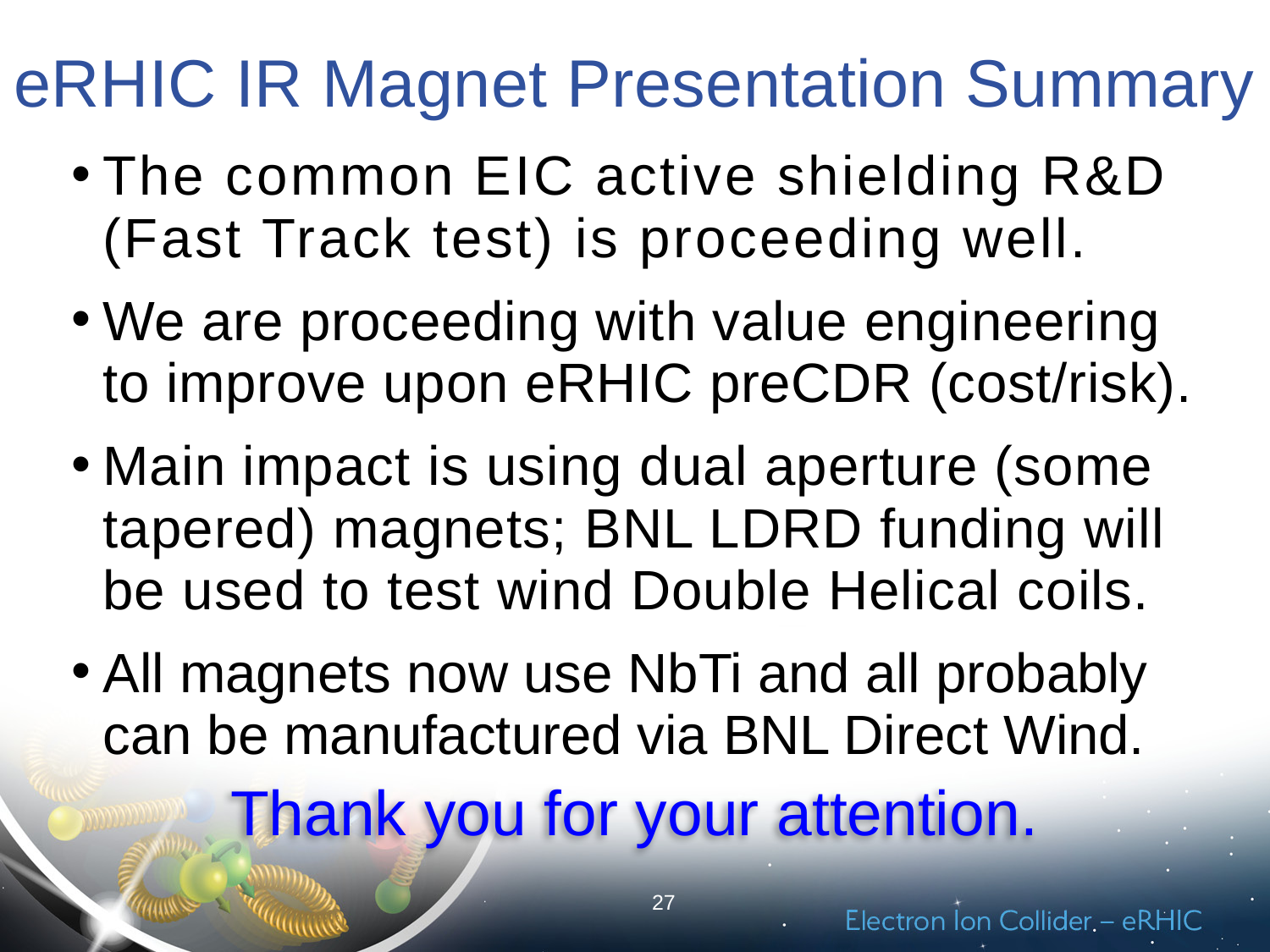

eRHIC IR Magnet Presentation Summary
The common EIC active shielding R&D (Fast Track test) is proceeding well.
We are proceeding with value engineering to improve upon eRHIC preCDR (cost/risk).
Main impact is using dual aperture (some tapered) magnets; BNL LDRD funding will be used to test wind Double Helical coils.
All magnets now use NbTi and all probably can be manufactured via BNL Direct Wind.
Thank you for your attention.
27